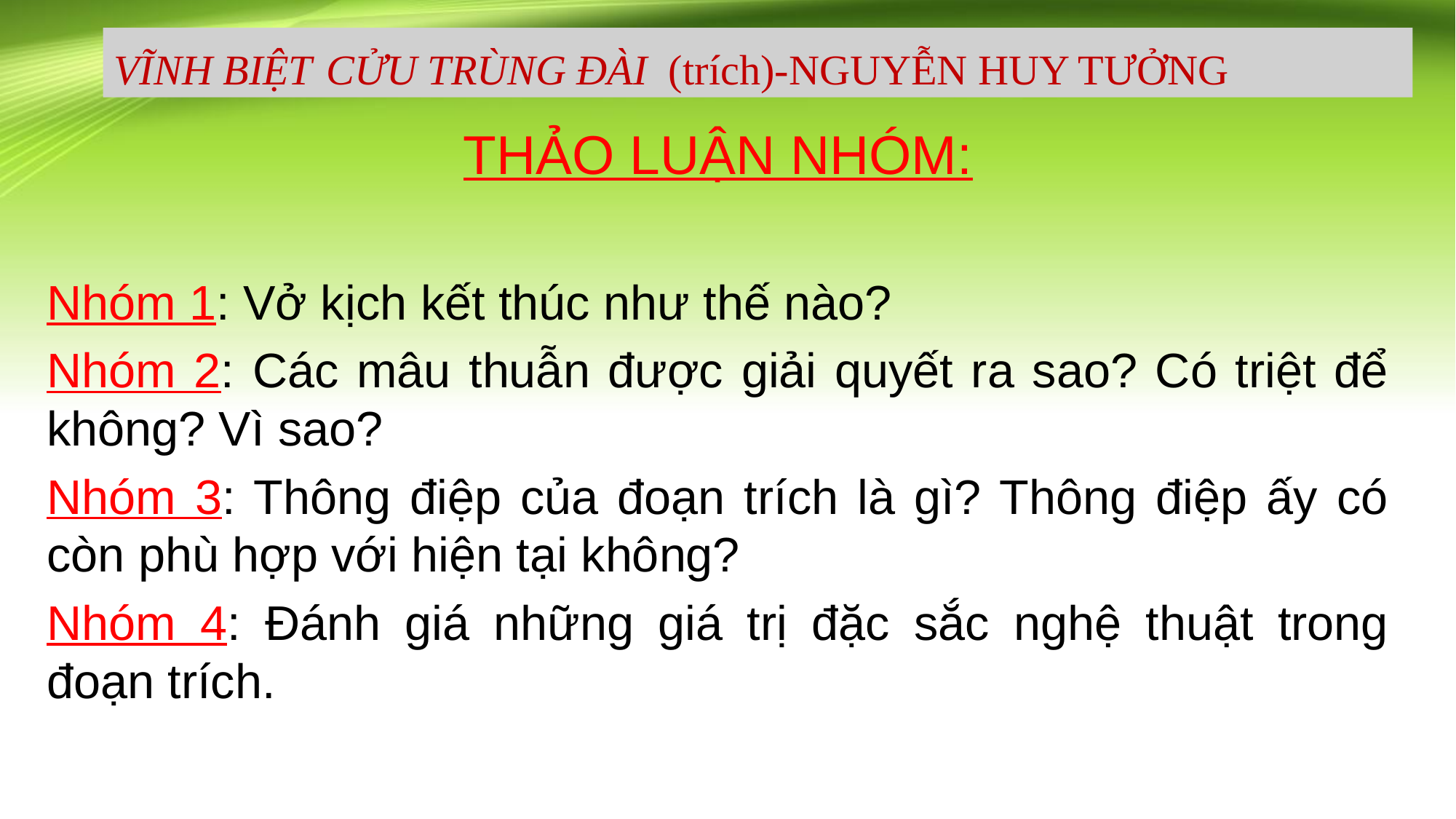

# VĨNH BIỆT CỬU TRÙNG ĐÀI  (trích)-NGUYỄN HUY TƯỞNG
THẢO LUẬN NHÓM:

Nhóm 1: Vở kịch kết thúc như thế nào?
Nhóm 2: Các mâu thuẫn được giải quyết ra sao? Có triệt để không? Vì sao?
Nhóm 3: Thông điệp của đoạn trích là gì? Thông điệp ấy có còn phù hợp với hiện tại không?
Nhóm 4: Đánh giá những giá trị đặc sắc nghệ thuật trong đoạn trích.